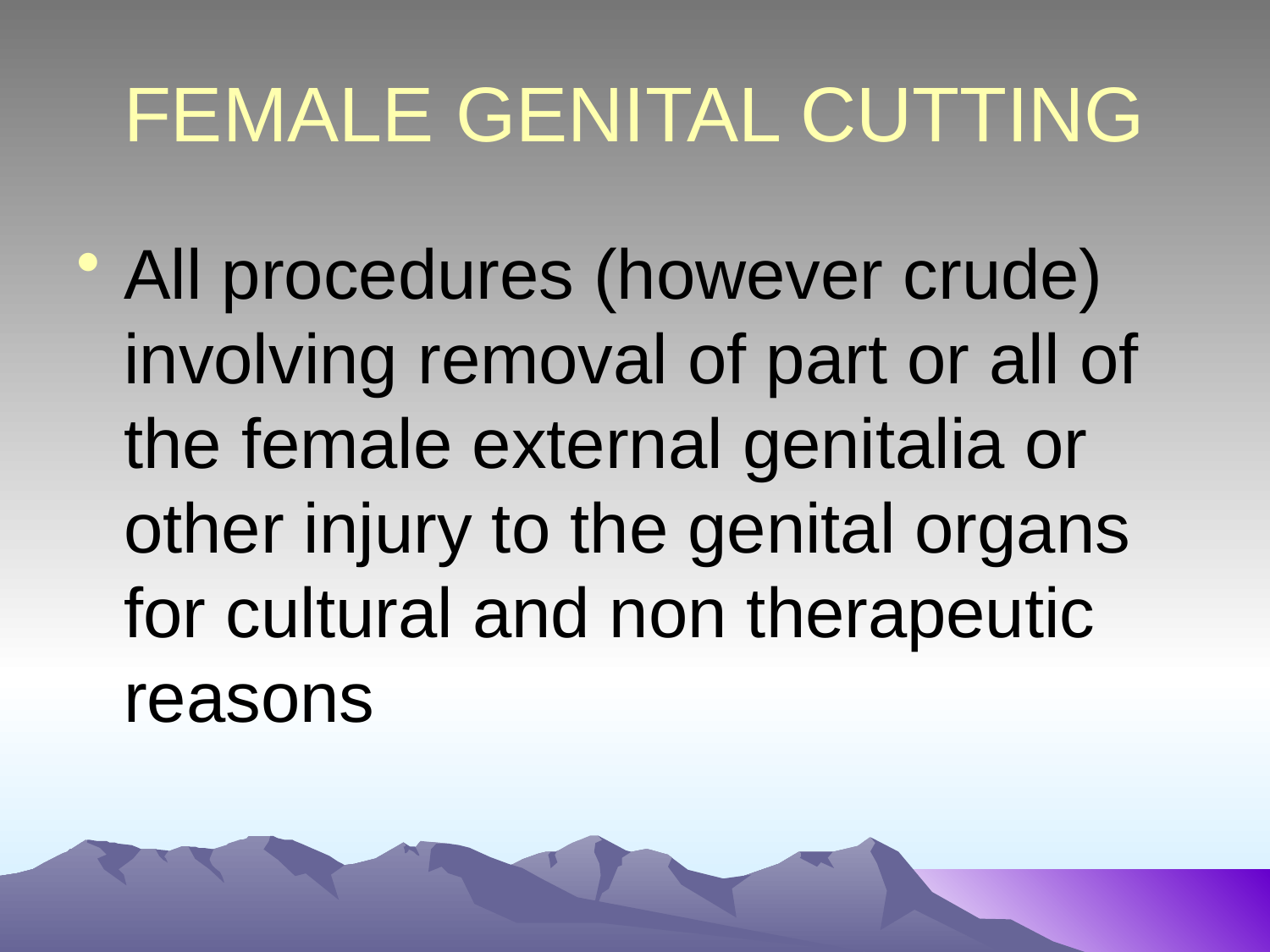

# FEMALE GENITAL CUTTING
All procedures (however crude) involving removal of part or all of the female external genitalia or other injury to the genital organs for cultural and non therapeutic reasons